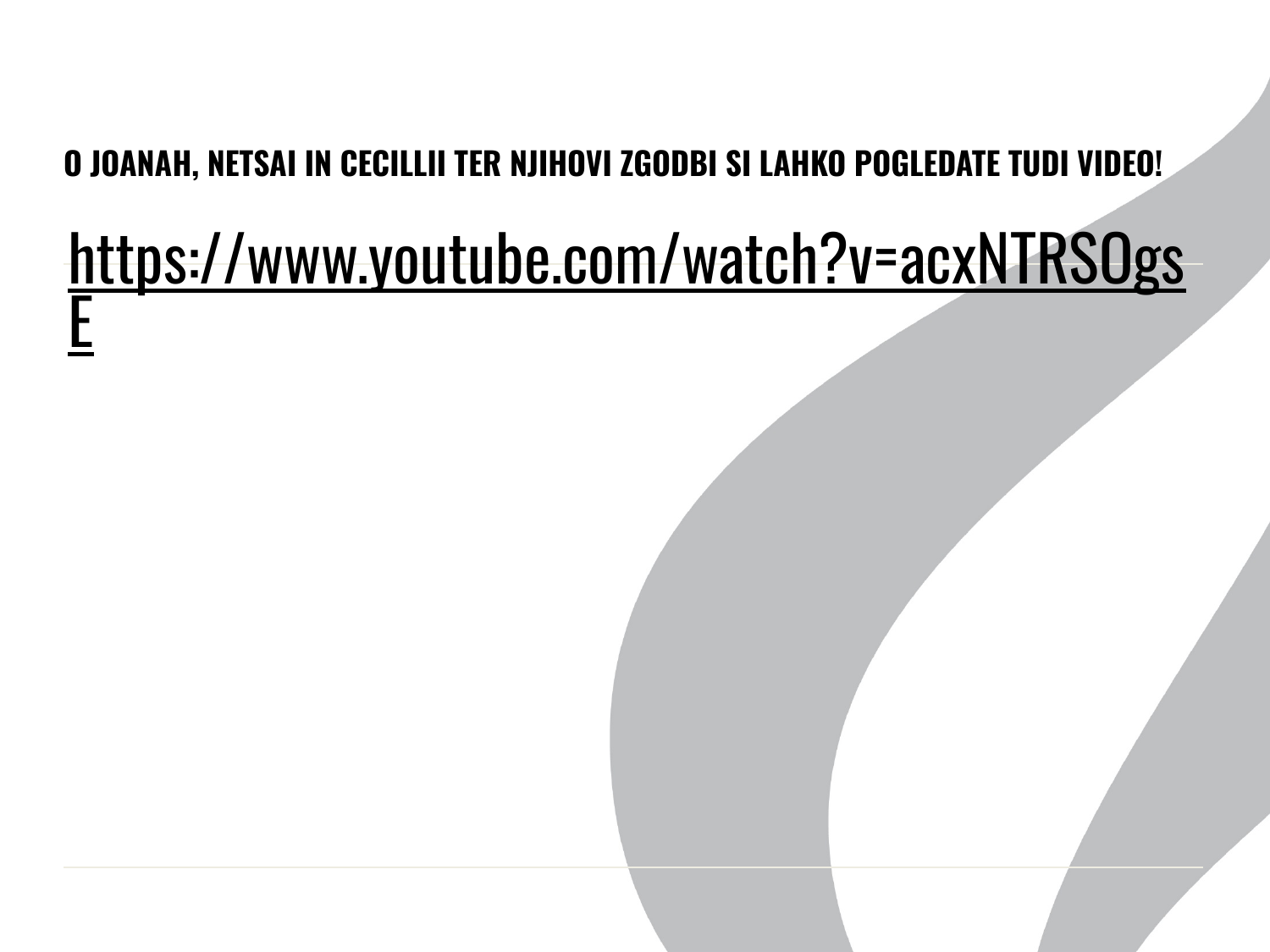

# O JOANAH, NETSAI IN CECILLII TER NJIHOVI ZGODBI SI LAHKO POGLEDATE TUDI VIDEO!
https://www.youtube.com/watch?v=acxNTRSOgsE